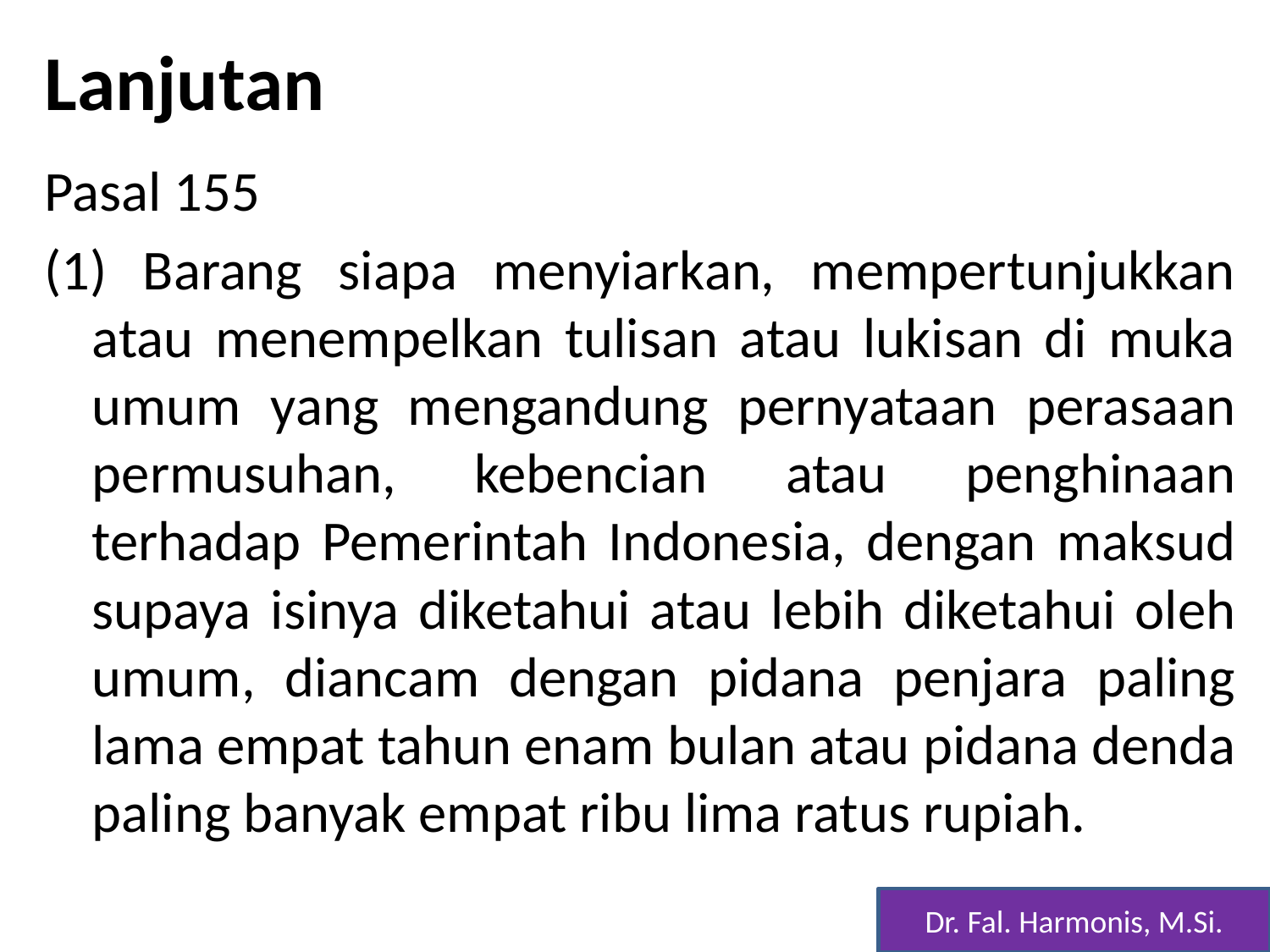

# Lanjutan
Pasal 155
(1) Barang siapa menyiarkan, mempertunjukkan atau menempelkan tulisan atau lukisan di muka umum yang mengandung pernyataan perasaan permusuhan, kebencian atau penghinaan terhadap Pemerintah Indonesia, dengan maksud supaya isinya diketahui atau lebih diketahui oleh umum, diancam dengan pidana penjara paling lama empat tahun enam bulan atau pidana denda paling banyak empat ribu lima ratus rupiah.

Dr. Fal. Harmonis, M.Si.